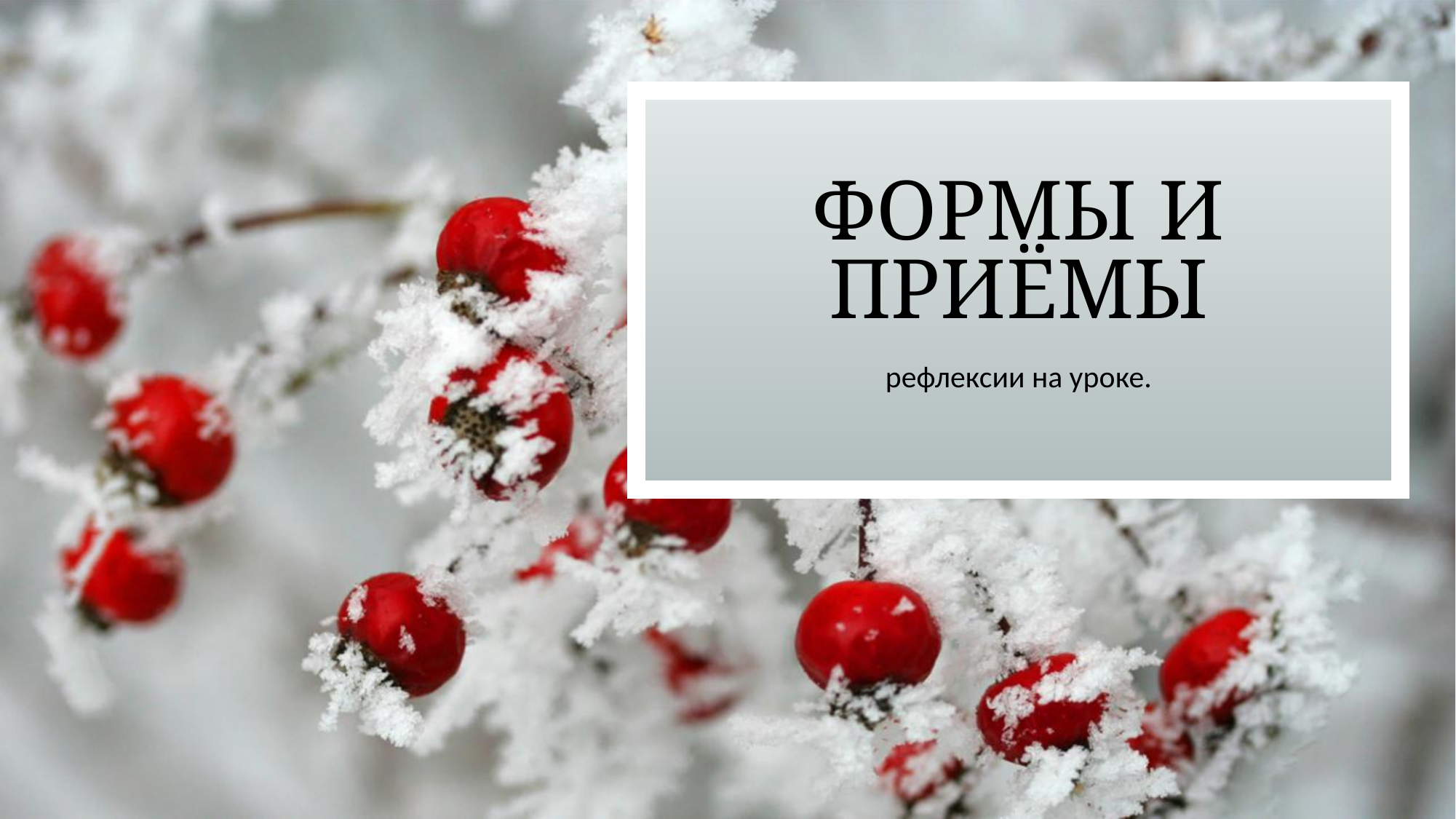

# Формы и приёмы
рефлексии на уроке.